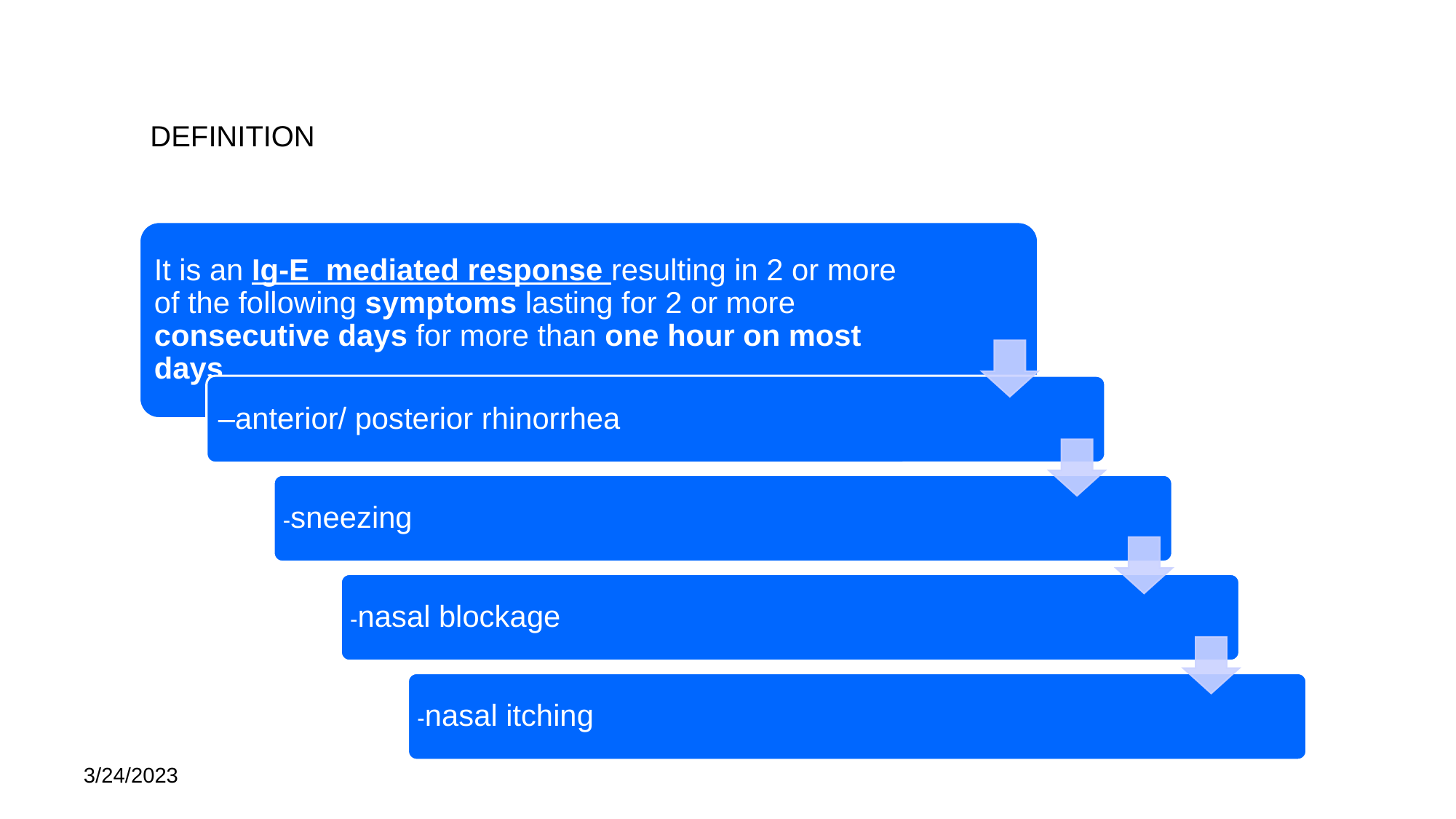

# DEFINITION

It is an Ig-E  mediated response resulting in 2 or more of the following symptoms lasting for 2 or more consecutive days for more than one hour on most days

–anterior/ posterior rhinorrhea

-sneezing

-nasal blockage

-nasal itching
3/24/2023

6